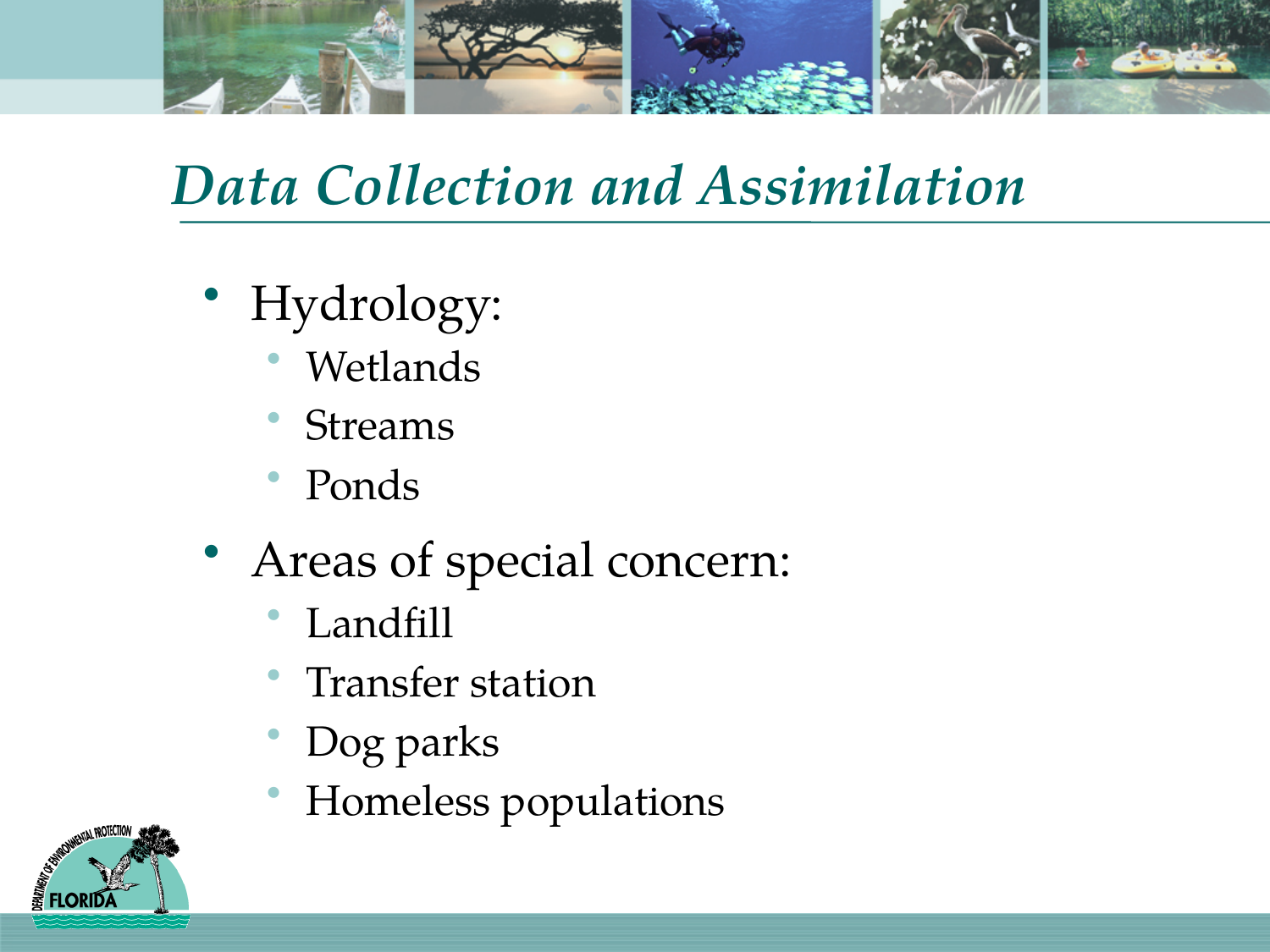

# Data Collection and Assimilation
Hydrology:
Wetlands
Streams
Ponds
Areas of special concern:
Landfill
Transfer station
Dog parks
Homeless populations